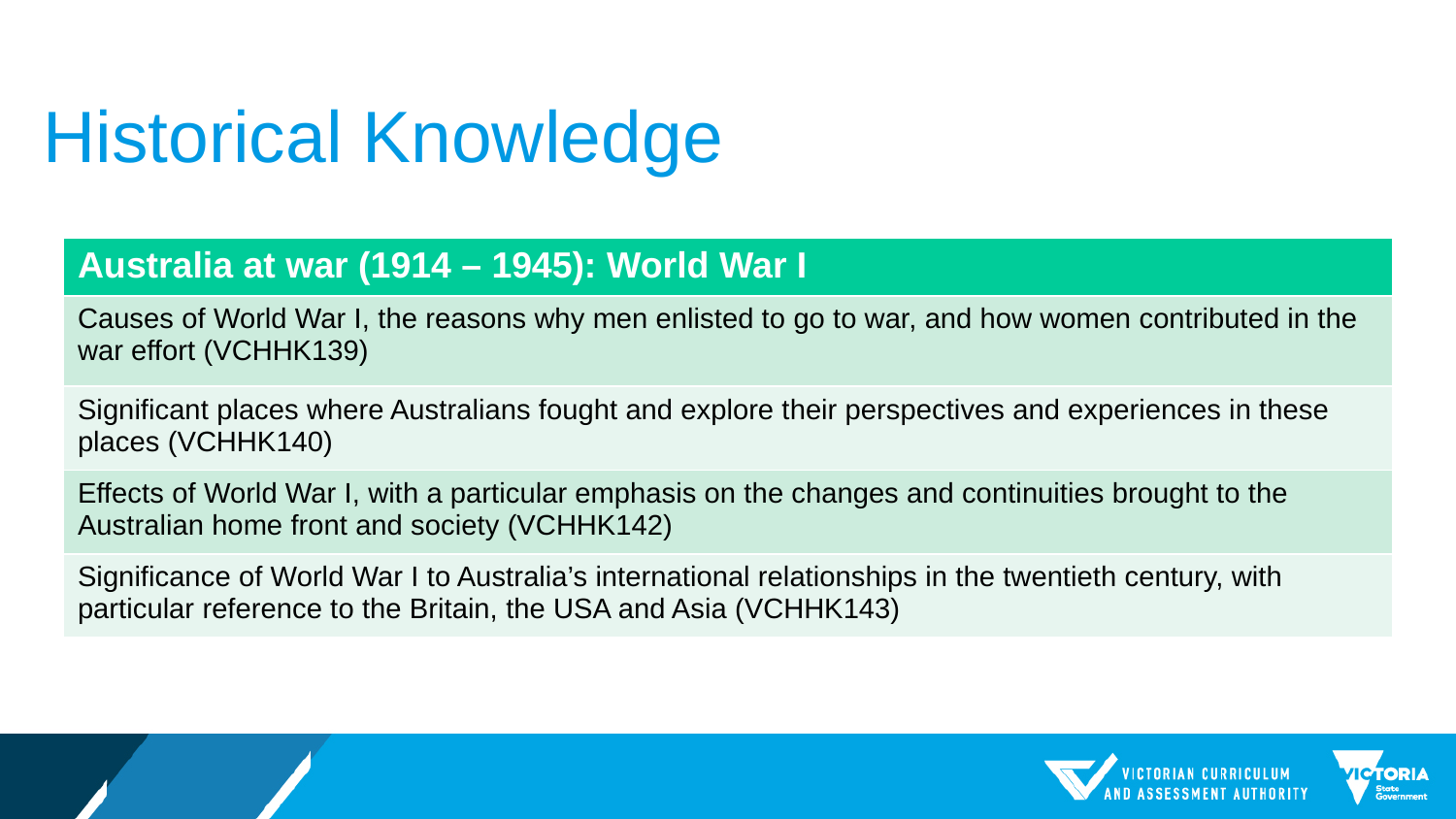

# Historical Knowledge
| Australia at war (1914 – 1945): World War I |
| --- |
| Causes of World War I, the reasons why men enlisted to go to war, and how women contributed in the war effort (VCHHK139) |
| Significant places where Australians fought and explore their perspectives and experiences in these places (VCHHK140) |
| Effects of World War I, with a particular emphasis on the changes and continuities brought to the Australian home front and society (VCHHK142) |
| Significance of World War I to Australia’s international relationships in the twentieth century, with particular reference to the Britain, the USA and Asia (VCHHK143) |